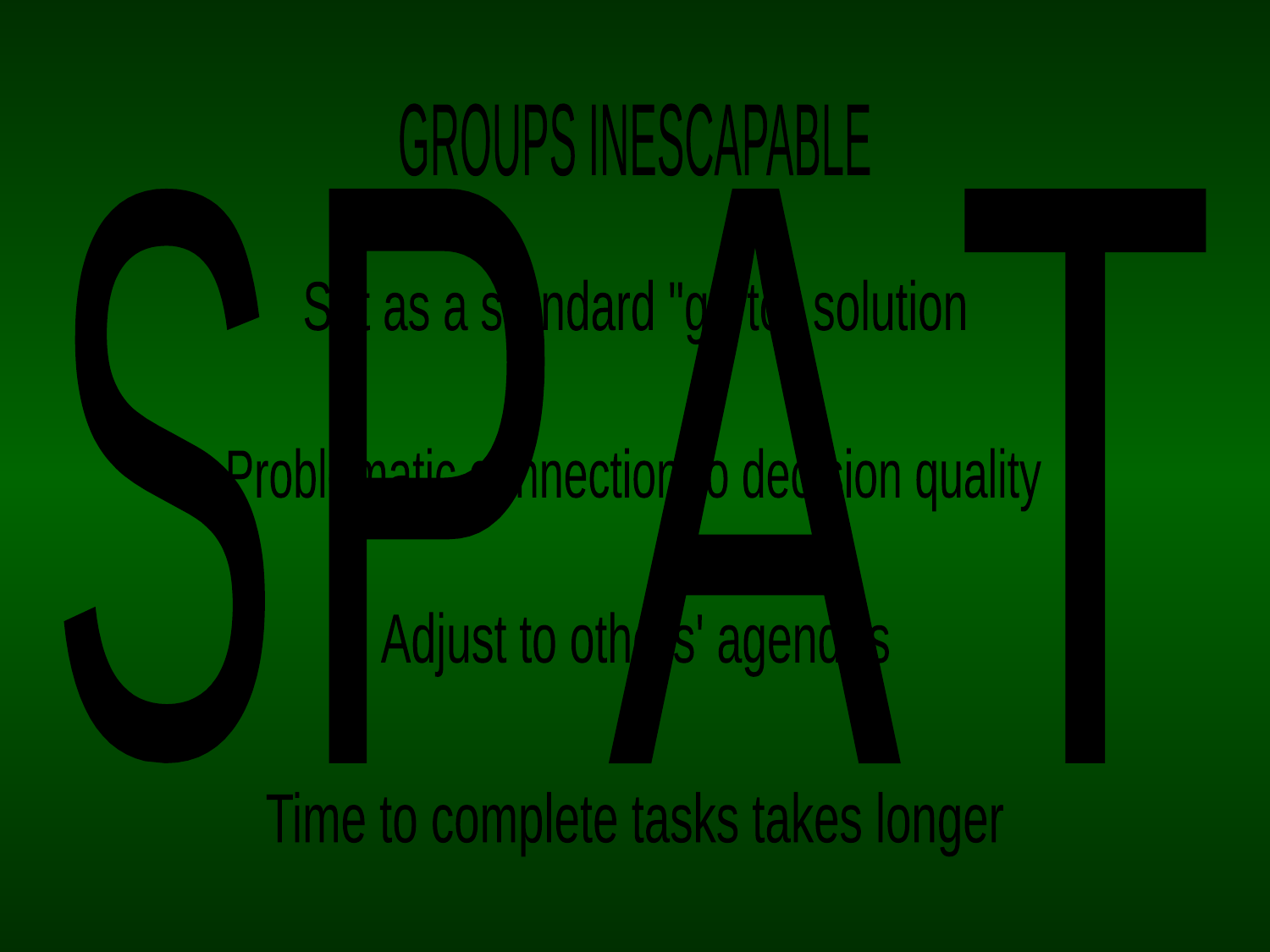

GROUPS INESCAPABLE
S
P
A
T
Set as a standard "go to" solution
Problematic connection to decision quality
Adjust to others' agendas
Time to complete tasks takes longer